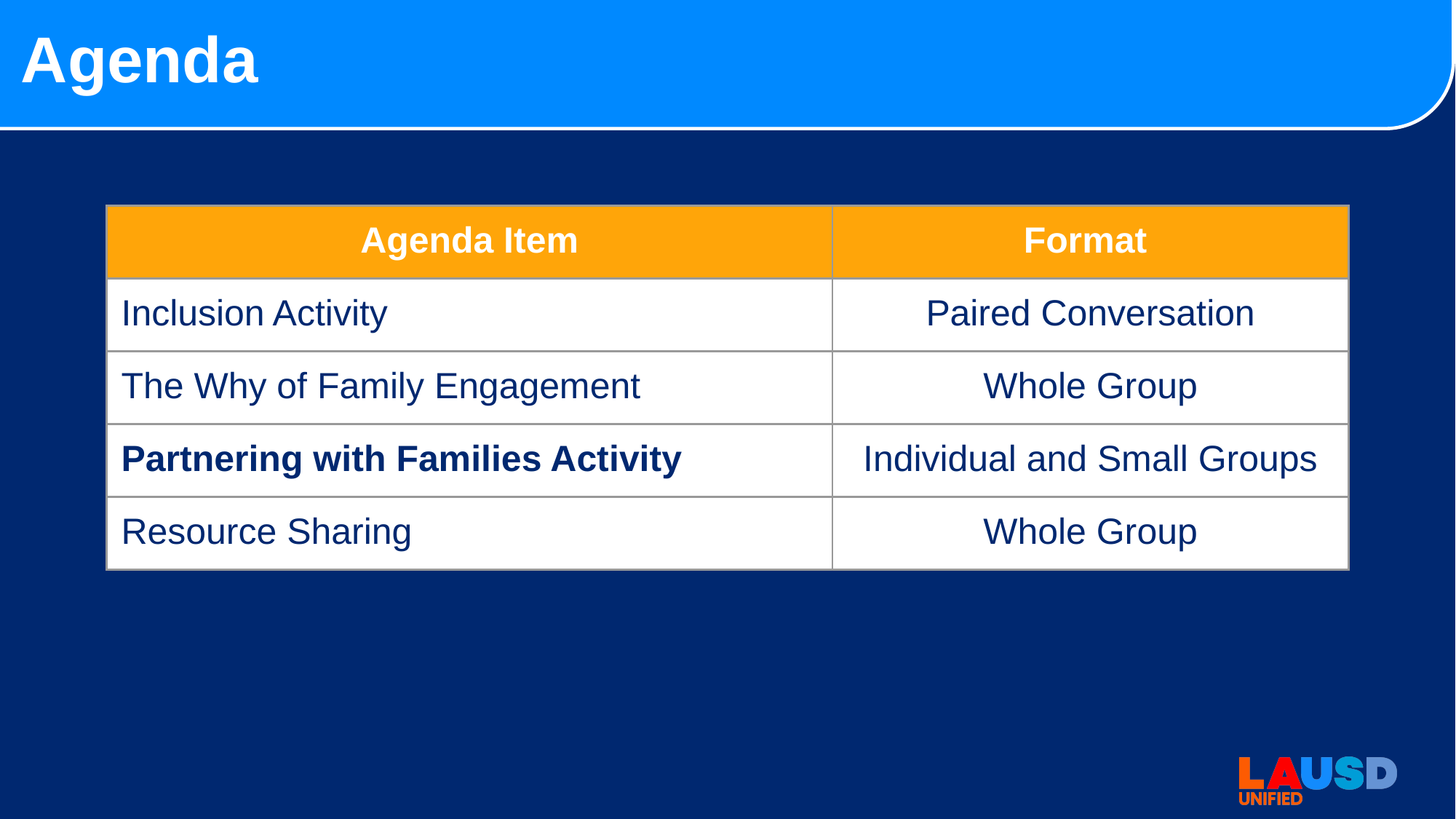

# Agenda
| Agenda Item | Format |
| --- | --- |
| Inclusion Activity | Paired Conversation |
| The Why of Family Engagement | Whole Group |
| Partnering with Families Activity | Individual and Small Groups |
| Resource Sharing | Whole Group |